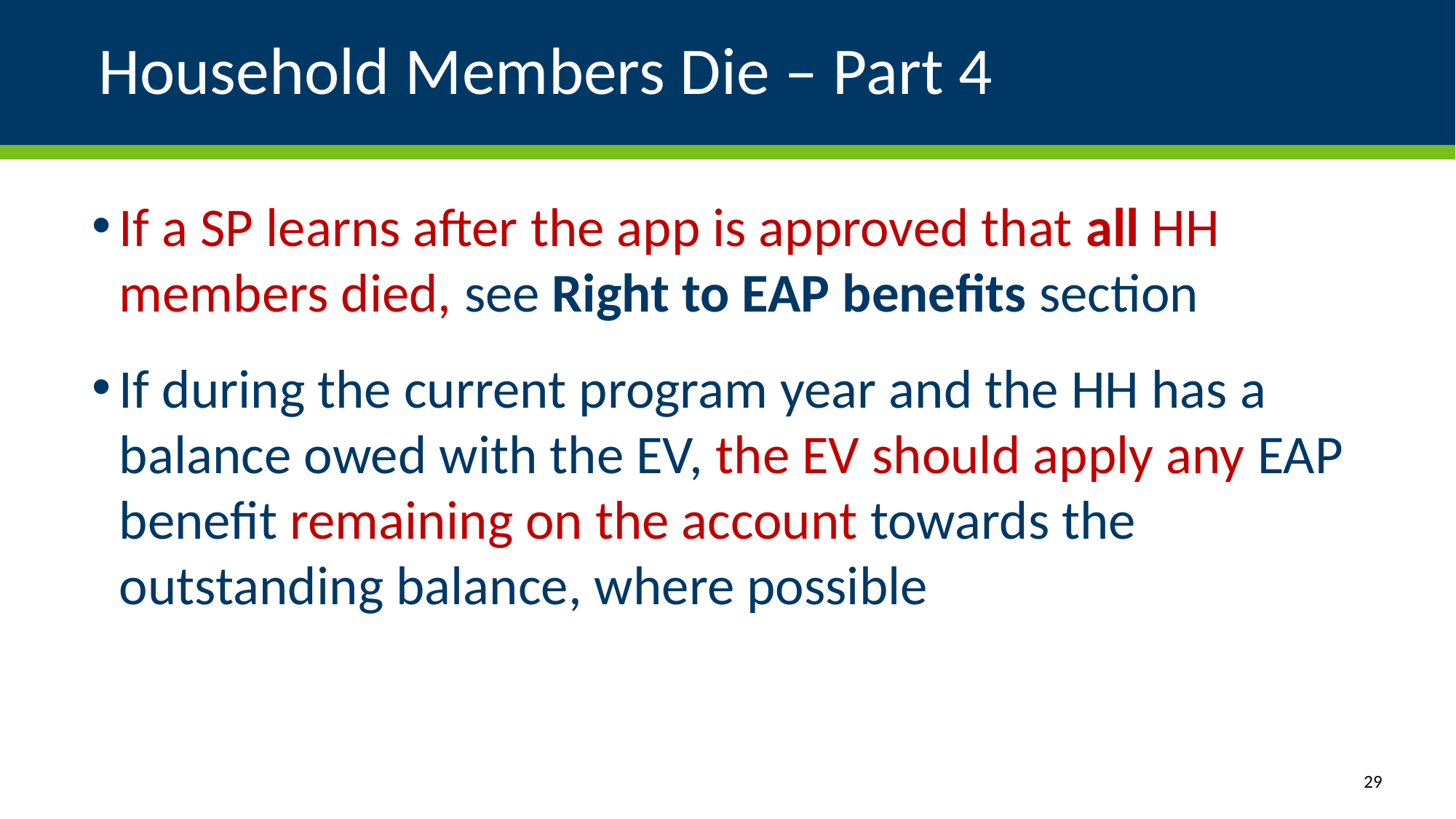

# Household Members Die – Part 4
If a SP learns after the app is approved that all HH members died, see Right to EAP benefits section
If during the current program year and the HH has a balance owed with the EV, the EV should apply any EAP benefit remaining on the account towards the outstanding balance, where possible
29